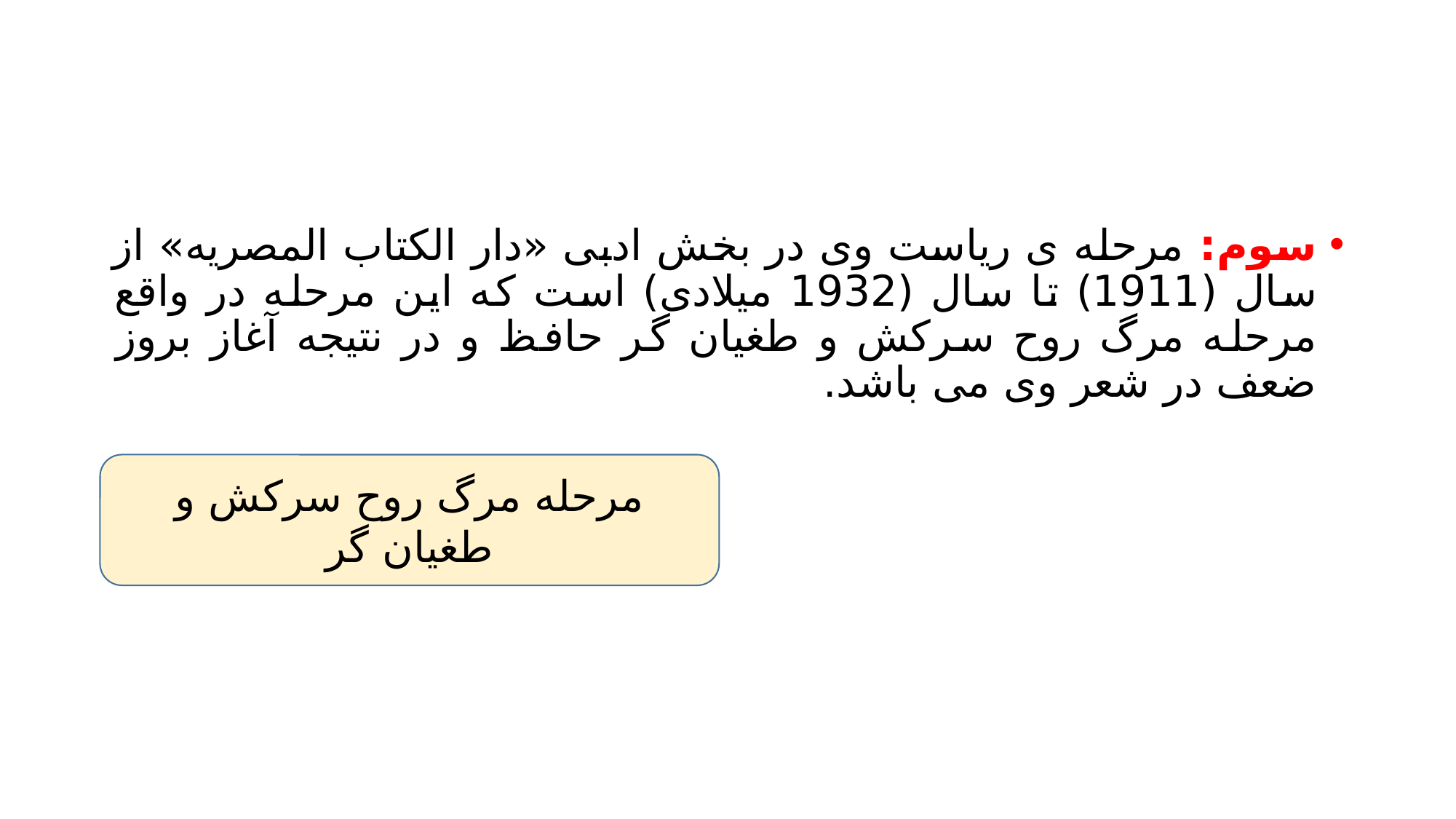

#
سوم: مرحله ی ریاست وی در بخش ادبی «دار الکتاب المصریه» از سال (1911) تا سال (1932 میلادی) است که این مرحله در واقع مرحله مرگ روح سرکش و طغیان گر حافظ و در نتیجه آغاز بروز ضعف در شعر وی می باشد.
مرحله مرگ روح سرکش و طغیان گر